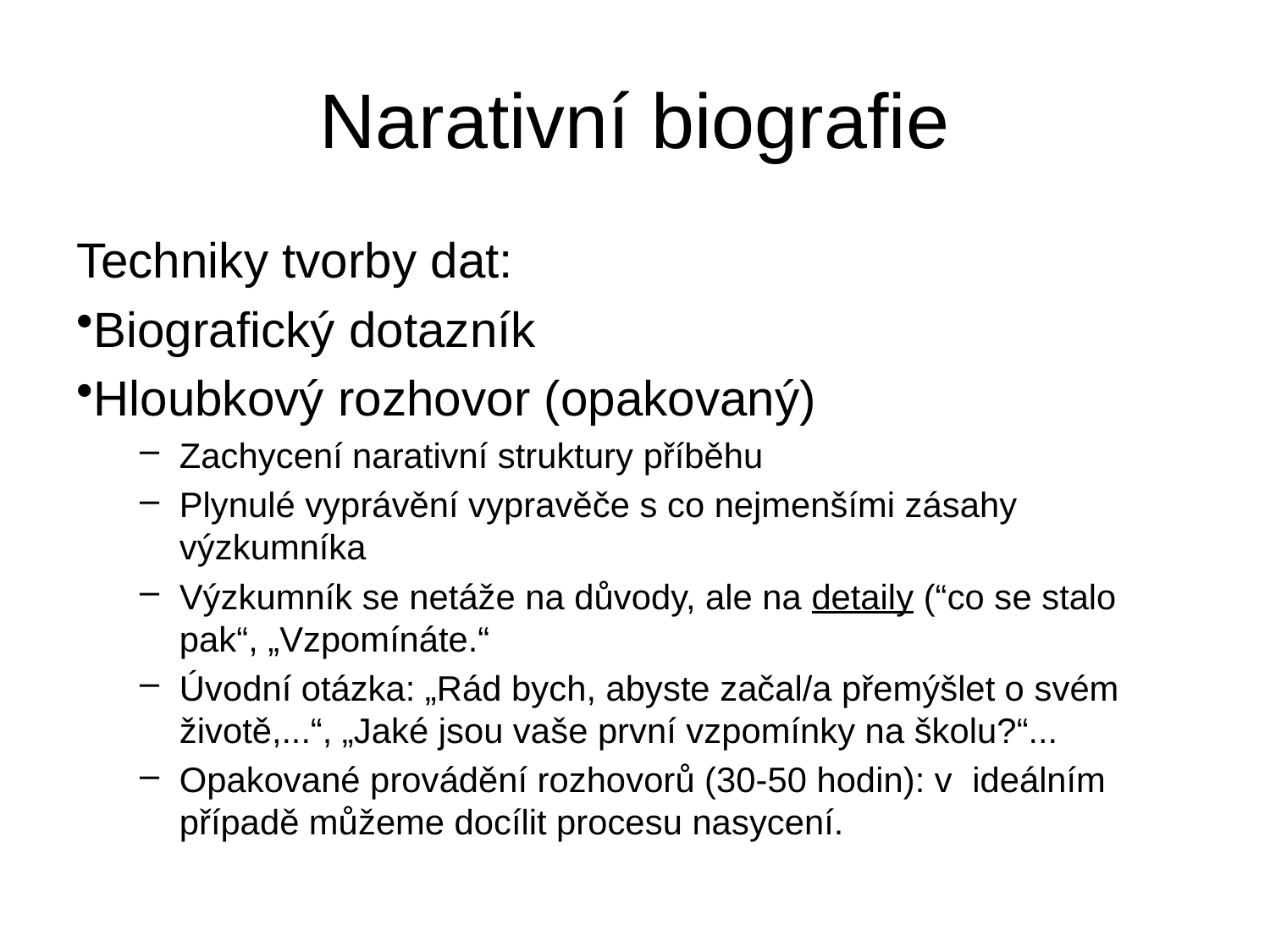

# Narativní biografie
Techniky tvorby dat:
Biografický dotazník
Hloubkový rozhovor (opakovaný)
Zachycení narativní struktury příběhu
Plynulé vyprávění vypravěče s co nejmenšími zásahy výzkumníka
Výzkumník se netáže na důvody, ale na detaily (“co se stalo pak“, „Vzpomínáte.“
Úvodní otázka: „Rád bych, abyste začal/a přemýšlet o svém životě,...“, „Jaké jsou vaše první vzpomínky na školu?“...
Opakované provádění rozhovorů (30-50 hodin): v  ideálním případě můžeme docílit procesu nasycení.